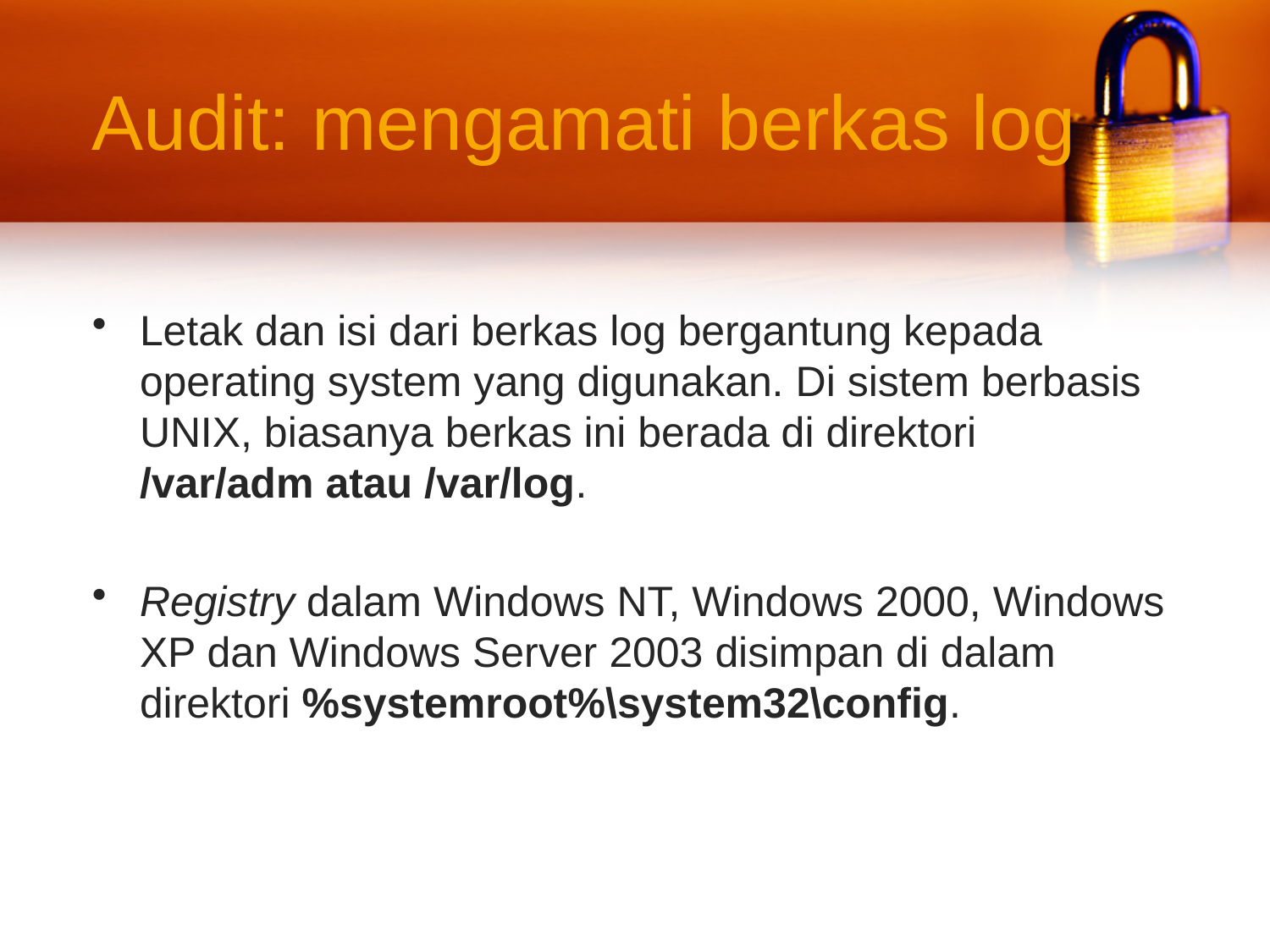

# Audit: mengamati berkas log

Letak dan isi dari berkas log bergantung kepada operating system yang digunakan. Di sistem berbasis UNIX, biasanya berkas ini berada di direktori
/var/adm atau /var/log.

Registry dalam Windows NT, Windows 2000, Windows XP dan Windows Server 2003 disimpan di dalam direktori %systemroot%\system32\config.